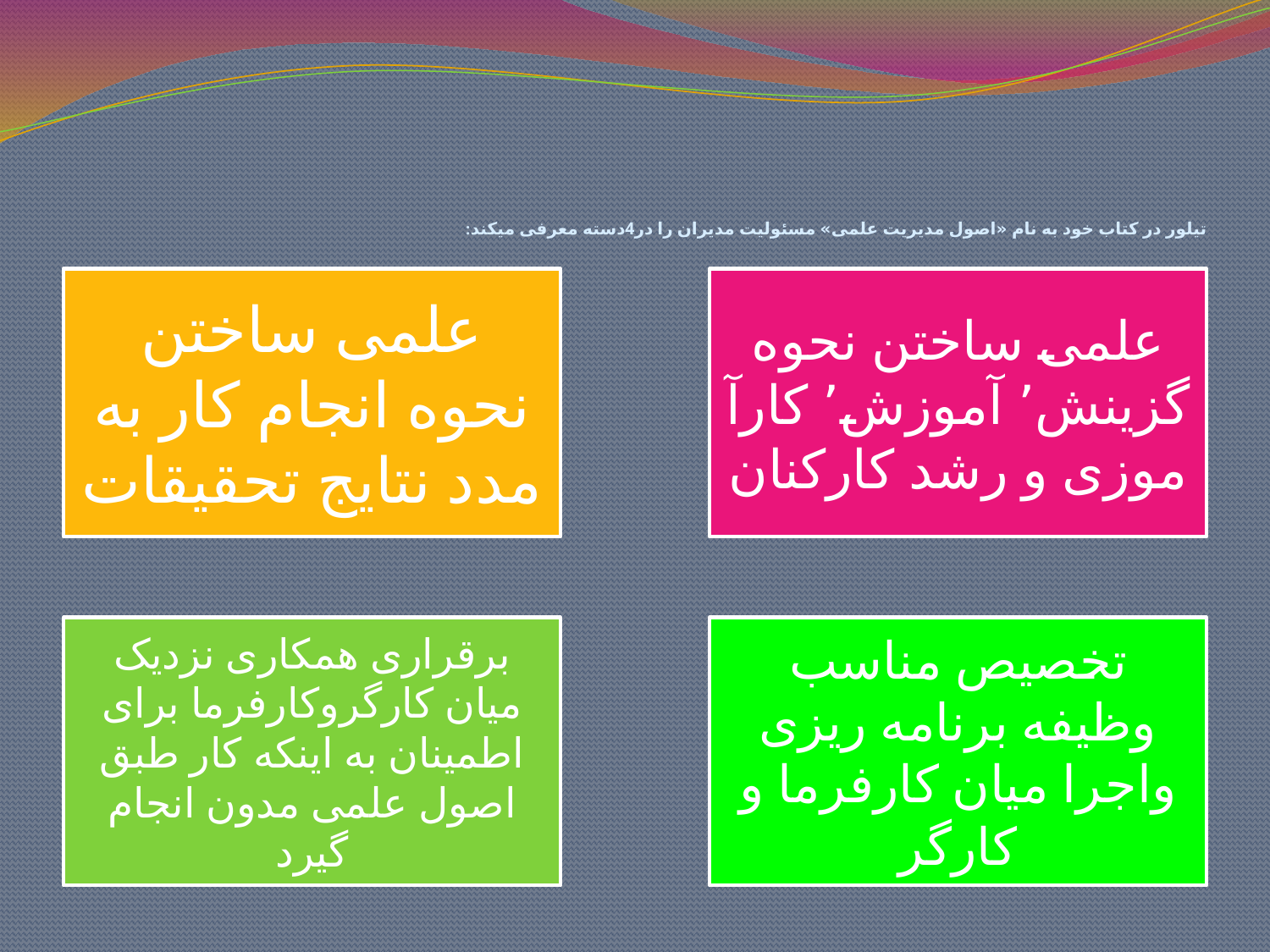

# تیلور در کتاب خود به نام «اصول مدیریت علمی» مسئولیت مدیران را در4دسته معرفی میکند:
علمی ساختن نحوه انجام کار به مدد نتایج تحقیقات
برقراری همکاری نزدیک میان کارگروکارفرما برای اطمینان به اینکه کار طبق اصول علمی مدون انجام گیرد